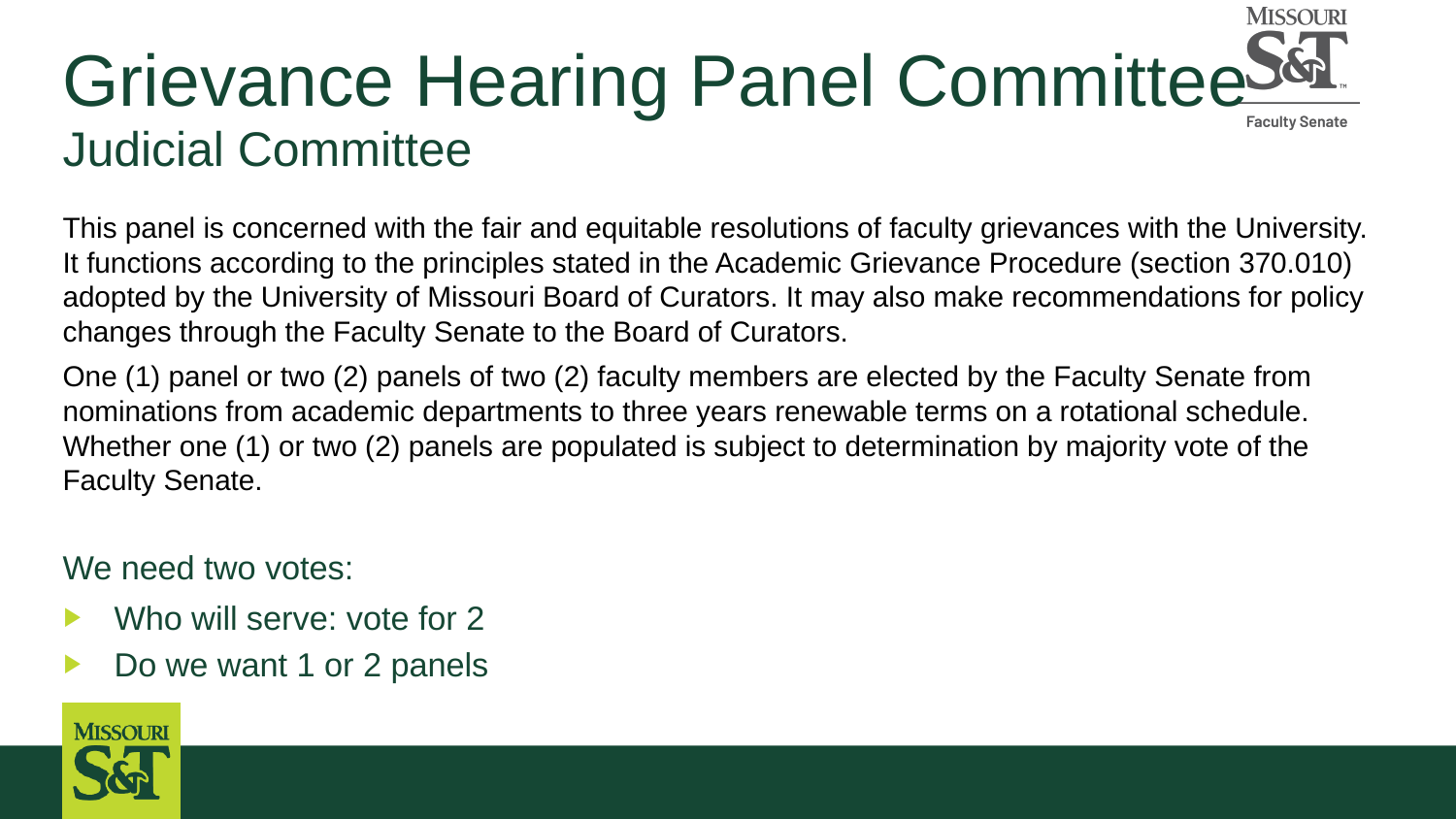

# Grievance Hearing Panel Committee
Judicial Committee
This panel is concerned with the fair and equitable resolutions of faculty grievances with the University. It functions according to the principles stated in the Academic Grievance Procedure (section 370.010) adopted by the University of Missouri Board of Curators. It may also make recommendations for policy changes through the Faculty Senate to the Board of Curators.
One (1) panel or two (2) panels of two (2) faculty members are elected by the Faculty Senate from nominations from academic departments to three years renewable terms on a rotational schedule. Whether one (1) or two (2) panels are populated is subject to determination by majority vote of the Faculty Senate.

We need two votes:
Who will serve: vote for 2
Do we want 1 or 2 panels